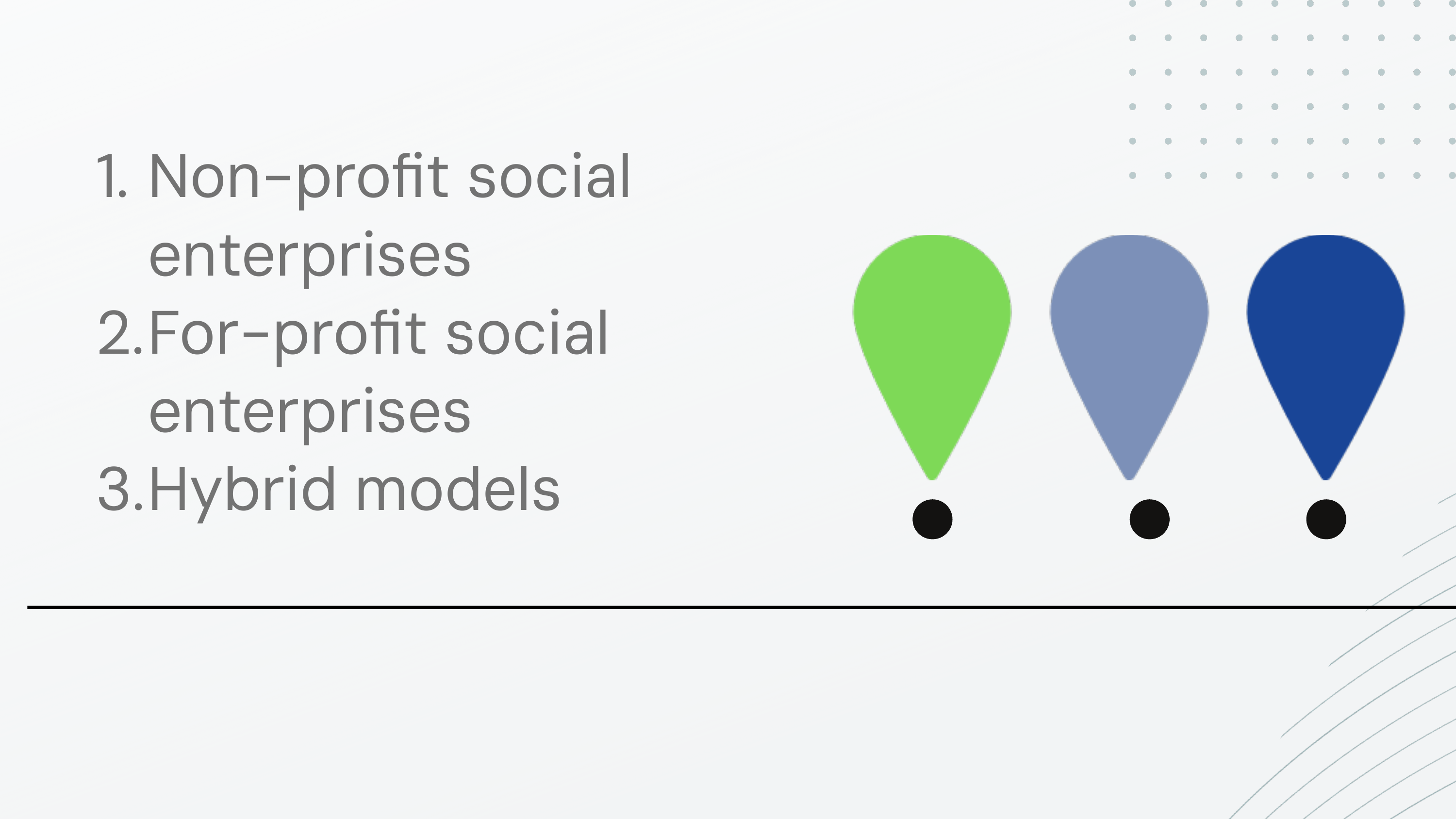

Non-profit social enterprises
For-profit social enterprises
Hybrid models